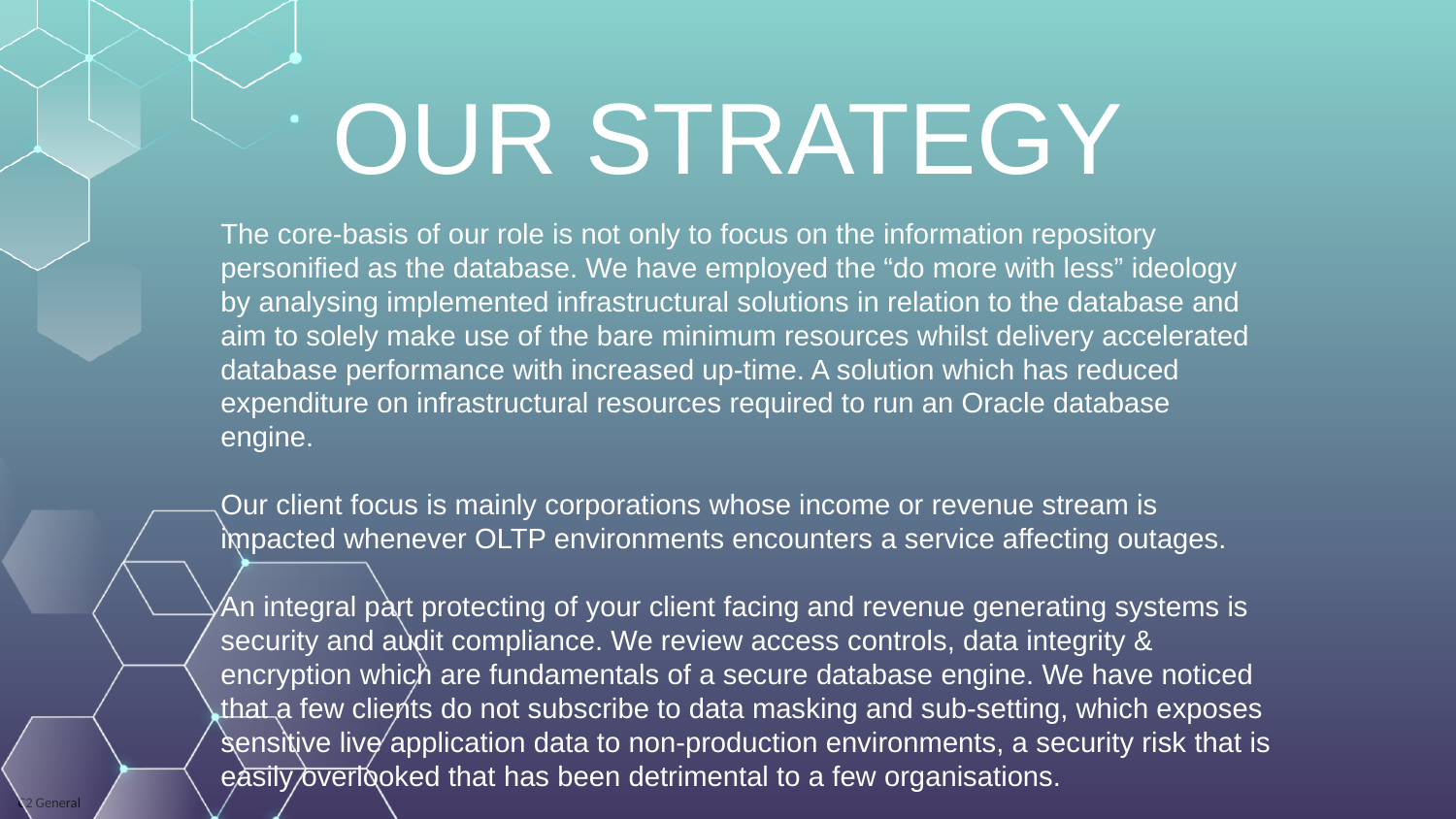

# OUR STRATEGY
The core-basis of our role is not only to focus on the information repository personified as the database. We have employed the “do more with less” ideology by analysing implemented infrastructural solutions in relation to the database and aim to solely make use of the bare minimum resources whilst delivery accelerated database performance with increased up-time. A solution which has reduced expenditure on infrastructural resources required to run an Oracle database engine.

Our client focus is mainly corporations whose income or revenue stream is impacted whenever OLTP environments encounters a service affecting outages.

An integral part protecting of your client facing and revenue generating systems is security and audit compliance. We review access controls, data integrity & encryption which are fundamentals of a secure database engine. We have noticed that a few clients do not subscribe to data masking and sub-setting, which exposes sensitive live application data to non-production environments, a security risk that is easily overlooked that has been detrimental to a few organisations.